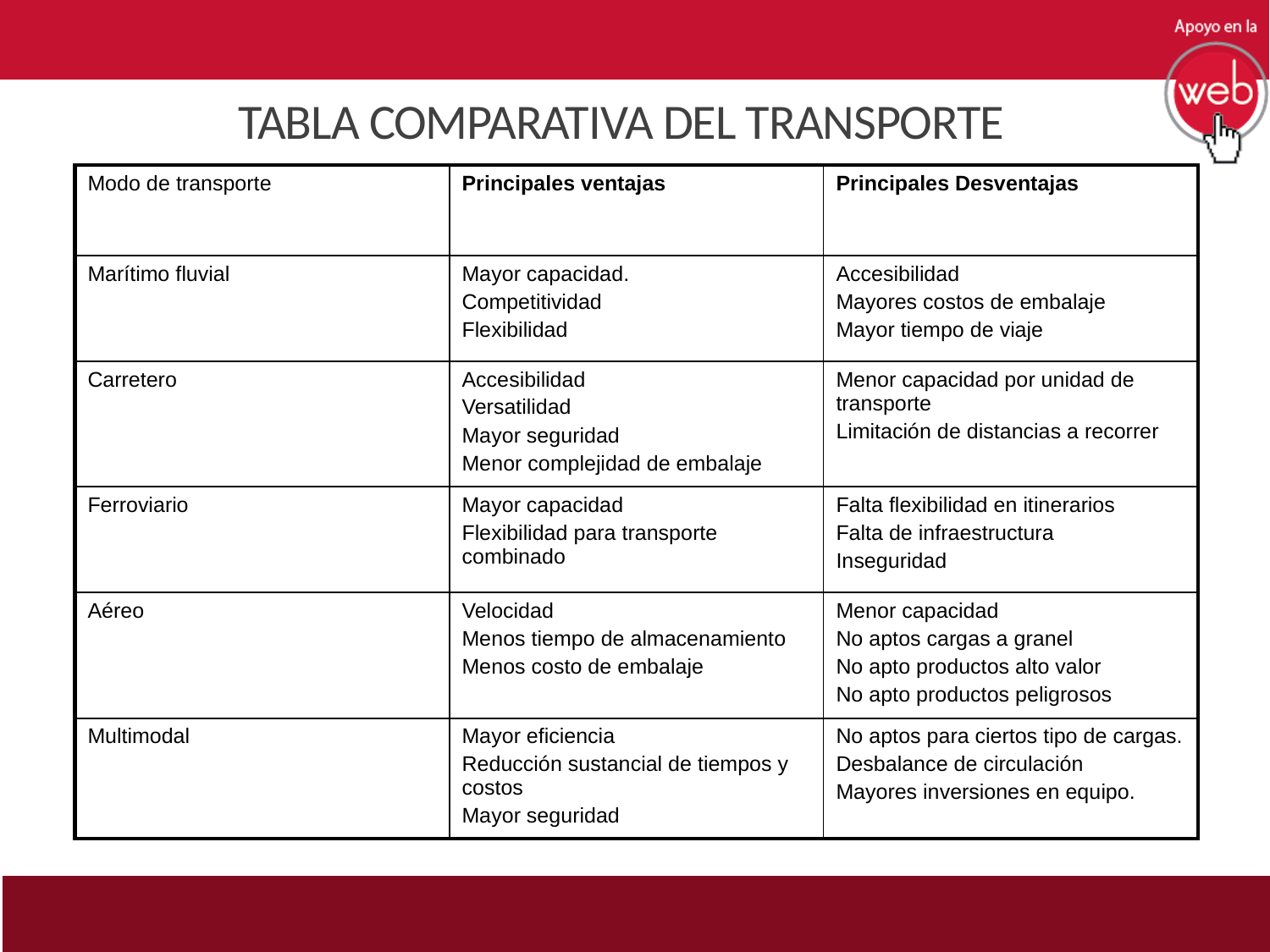

# TABLA COMPARATIVA DEL TRANSPORTE
| Modo de transporte | Principales ventajas | Principales Desventajas |
| --- | --- | --- |
| Marítimo fluvial | Mayor capacidad. Competitividad Flexibilidad | Accesibilidad Mayores costos de embalaje Mayor tiempo de viaje |
| Carretero | Accesibilidad Versatilidad Mayor seguridad Menor complejidad de embalaje | Menor capacidad por unidad de transporte Limitación de distancias a recorrer |
| Ferroviario | Mayor capacidad Flexibilidad para transporte combinado | Falta flexibilidad en itinerarios Falta de infraestructura Inseguridad |
| Aéreo | Velocidad Menos tiempo de almacenamiento Menos costo de embalaje | Menor capacidad No aptos cargas a granel No apto productos alto valor No apto productos peligrosos |
| Multimodal | Mayor eficiencia Reducción sustancial de tiempos y costos Mayor seguridad | No aptos para ciertos tipo de cargas. Desbalance de circulación Mayores inversiones en equipo. |